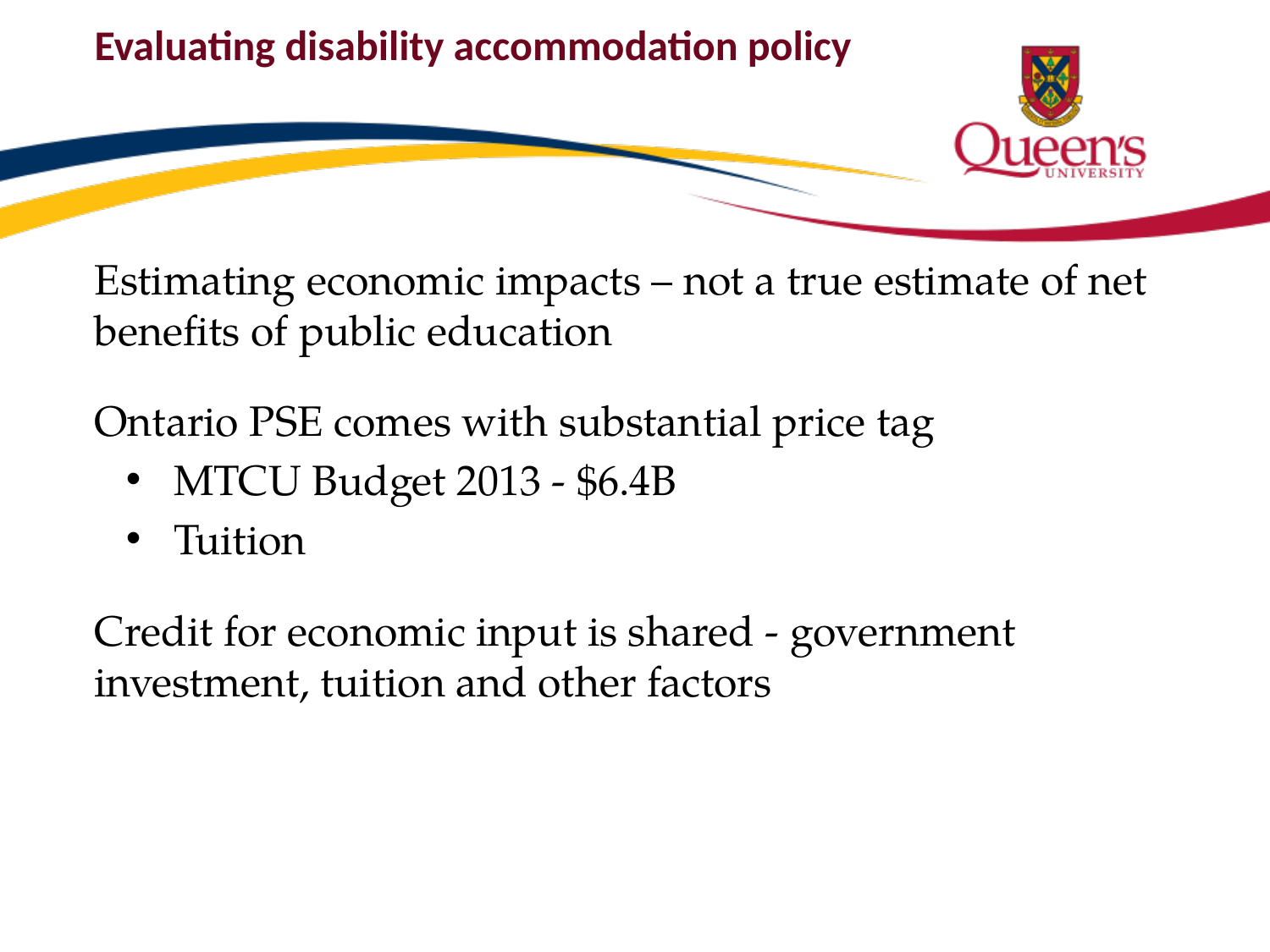

# Evaluating disability accommodation policy
Estimating economic impacts – not a true estimate of net benefits of public education
Ontario PSE comes with substantial price tag
MTCU Budget 2013 - $6.4B
Tuition
Credit for economic input is shared - government investment, tuition and other factors